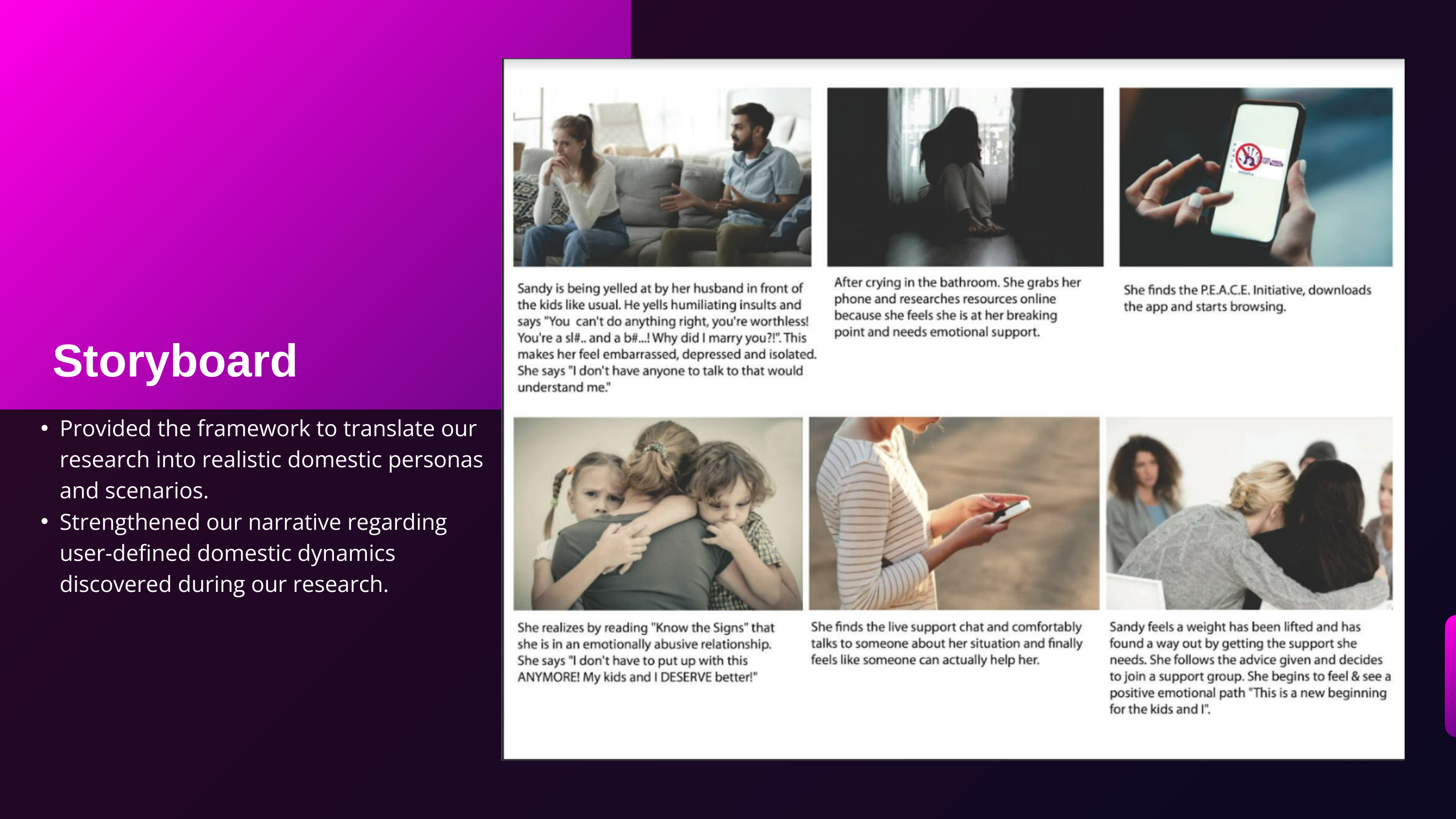

Storyboard
Provided the framework to translate our research into realistic domestic personas and scenarios.
Strengthened our narrative regarding user-defined domestic dynamics discovered during our research.